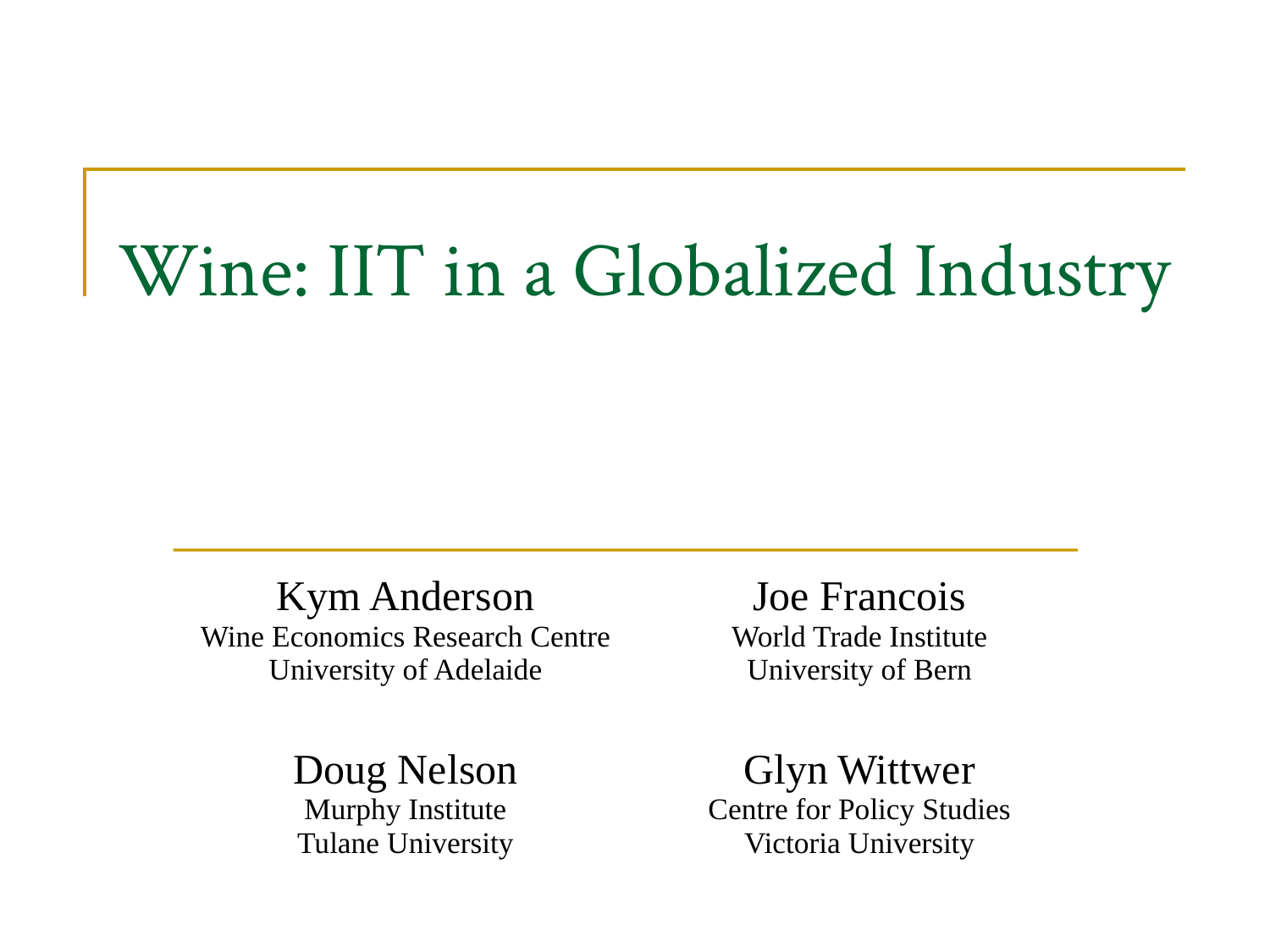

# Wine: IIT in a Globalized Industry
| Kym Anderson Wine Economics Research Centre University of Adelaide | Joe Francois World Trade Institute University of Bern |
| --- | --- |
| Doug Nelson Murphy Institute Tulane University | Glyn Wittwer Centre for Policy Studies Victoria University |